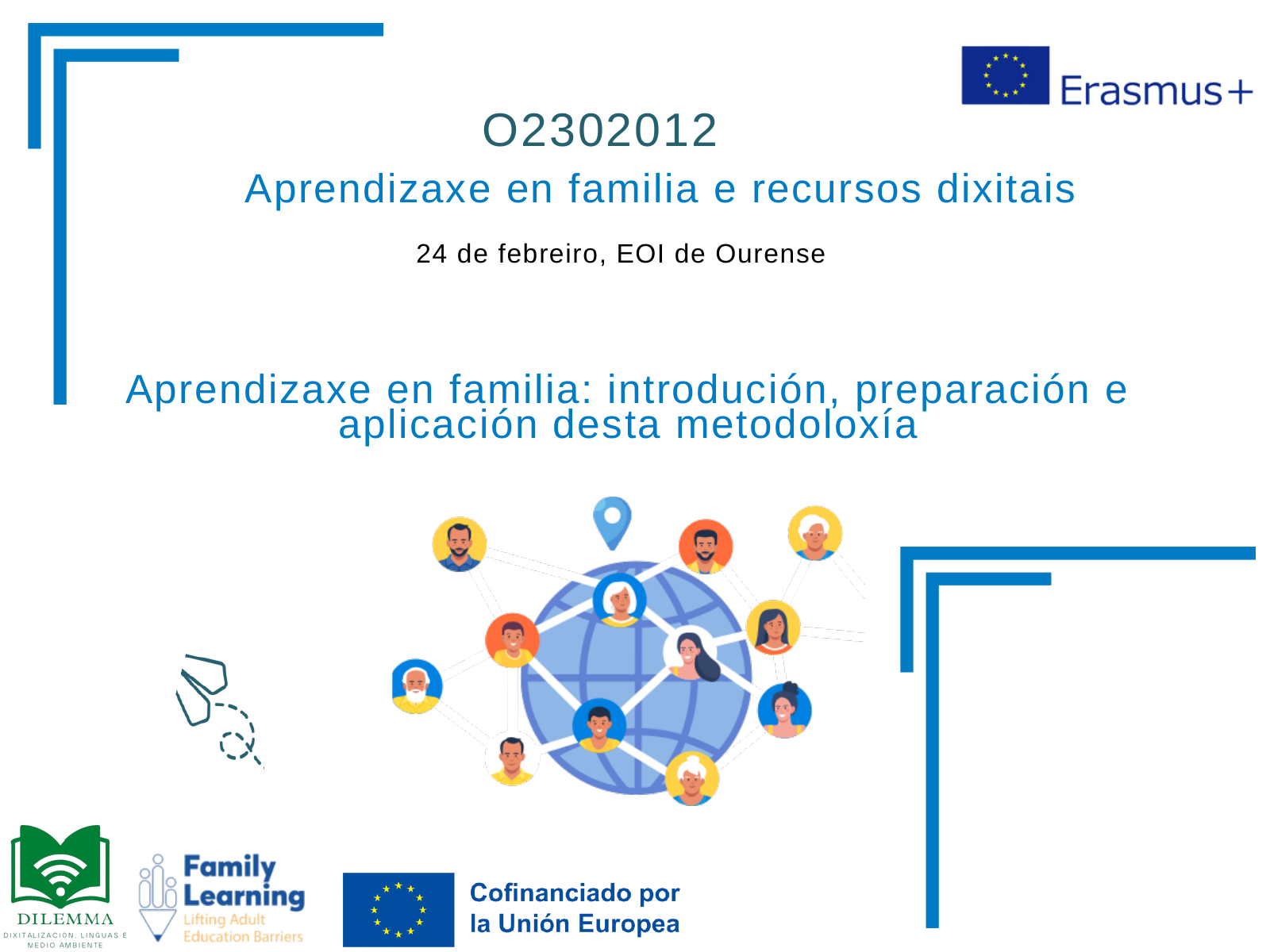

O2302012
Aprendizaxe en familia e recursos dixitais
24 de febreiro, EOI de Ourense
Aprendizaxe en familia: introdución, preparación e aplicación desta metodoloxía